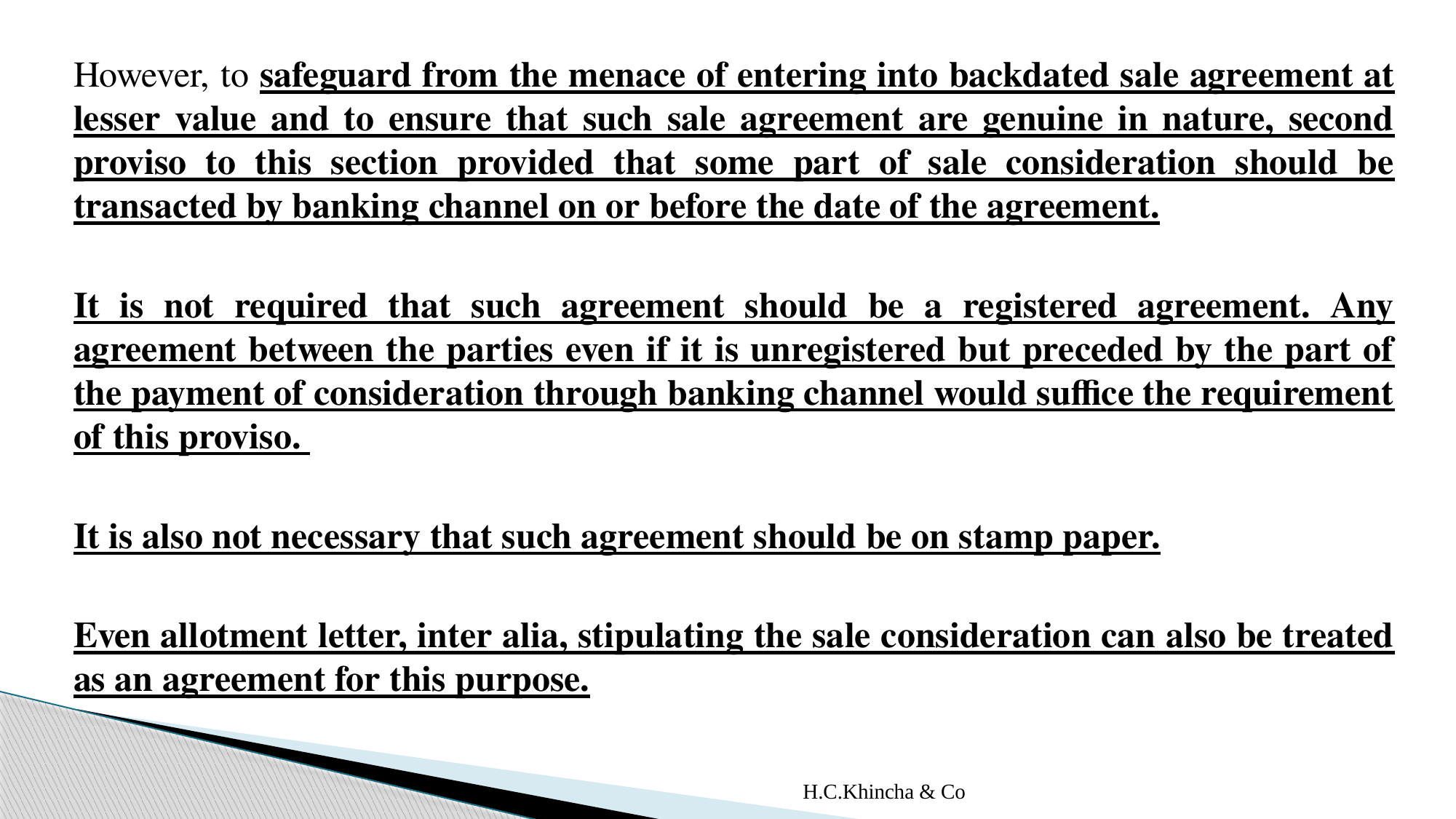

However, to safeguard from the menace of entering into backdated sale agreement at lesser value and to ensure that such sale agreement are genuine in nature, second proviso to this section provided that some part of sale consideration should be transacted by banking channel on or before the date of the agreement.

It is not required that such agreement should be a registered agreement. Any agreement between the parties even if it is unregistered but preceded by the part of the payment of consideration through banking channel would suffice the requirement of this proviso.

It is also not necessary that such agreement should be on stamp paper.

Even allotment letter, inter alia, stipulating the sale consideration can also be treated as an agreement for this purpose.

H.C.Khincha & Co